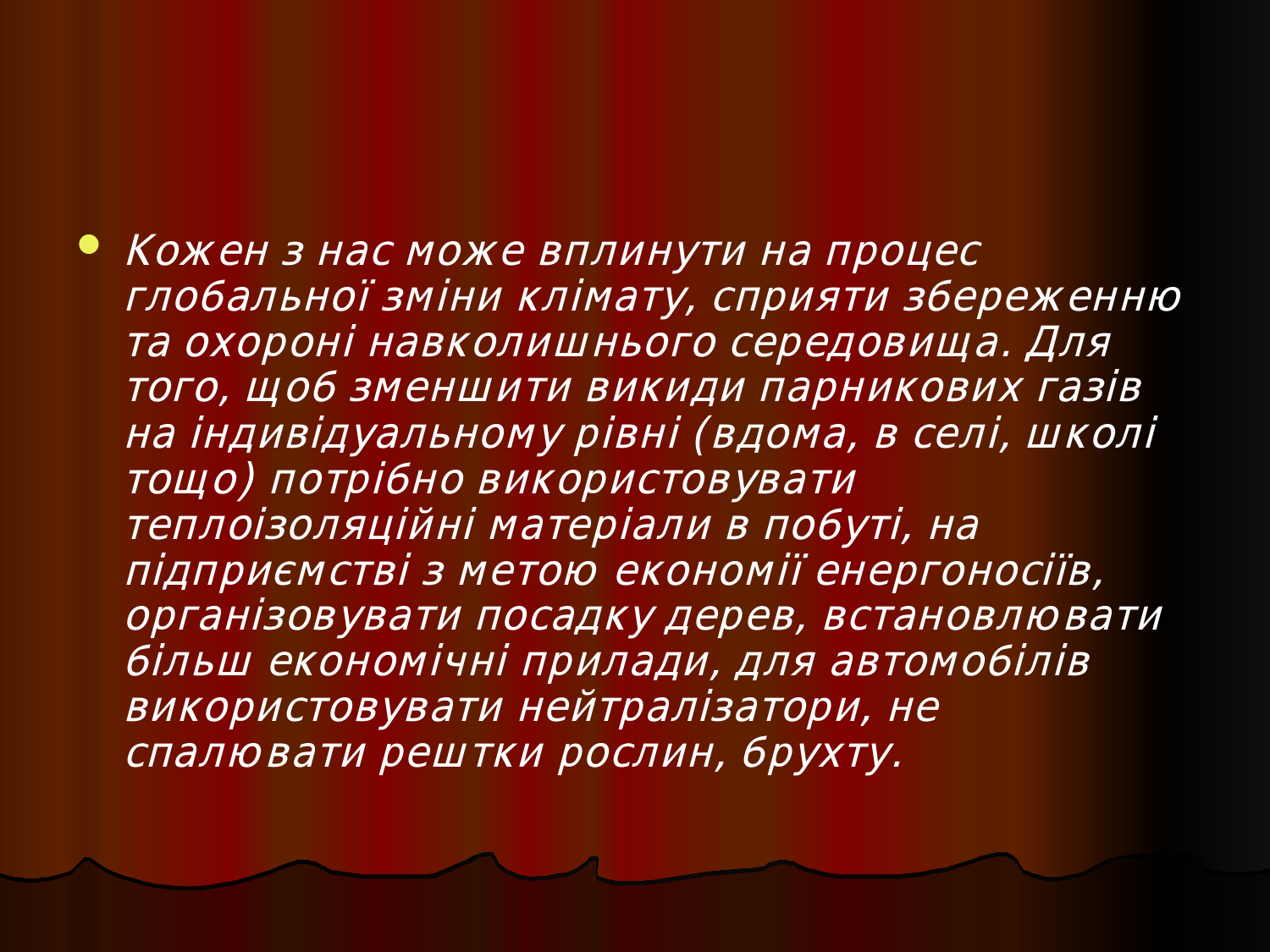

#
Кожен з нас може вплинути на процес глобальної зміни клімату, сприяти збереженню та охороні навколишнього середовища. Для того, щоб зменшити викиди парникових газів на індивідуальному рівні (вдома, в селі, школі тощо) потрібно використовувати теплоізоляційні матеріали в побуті, на підприємстві з метою економії енергоносіїв, організовувати посадку дерев, встановлювати більш економічні прилади, для автомобілів використовувати нейтралізатори, не спалювати рештки рослин, брухту.